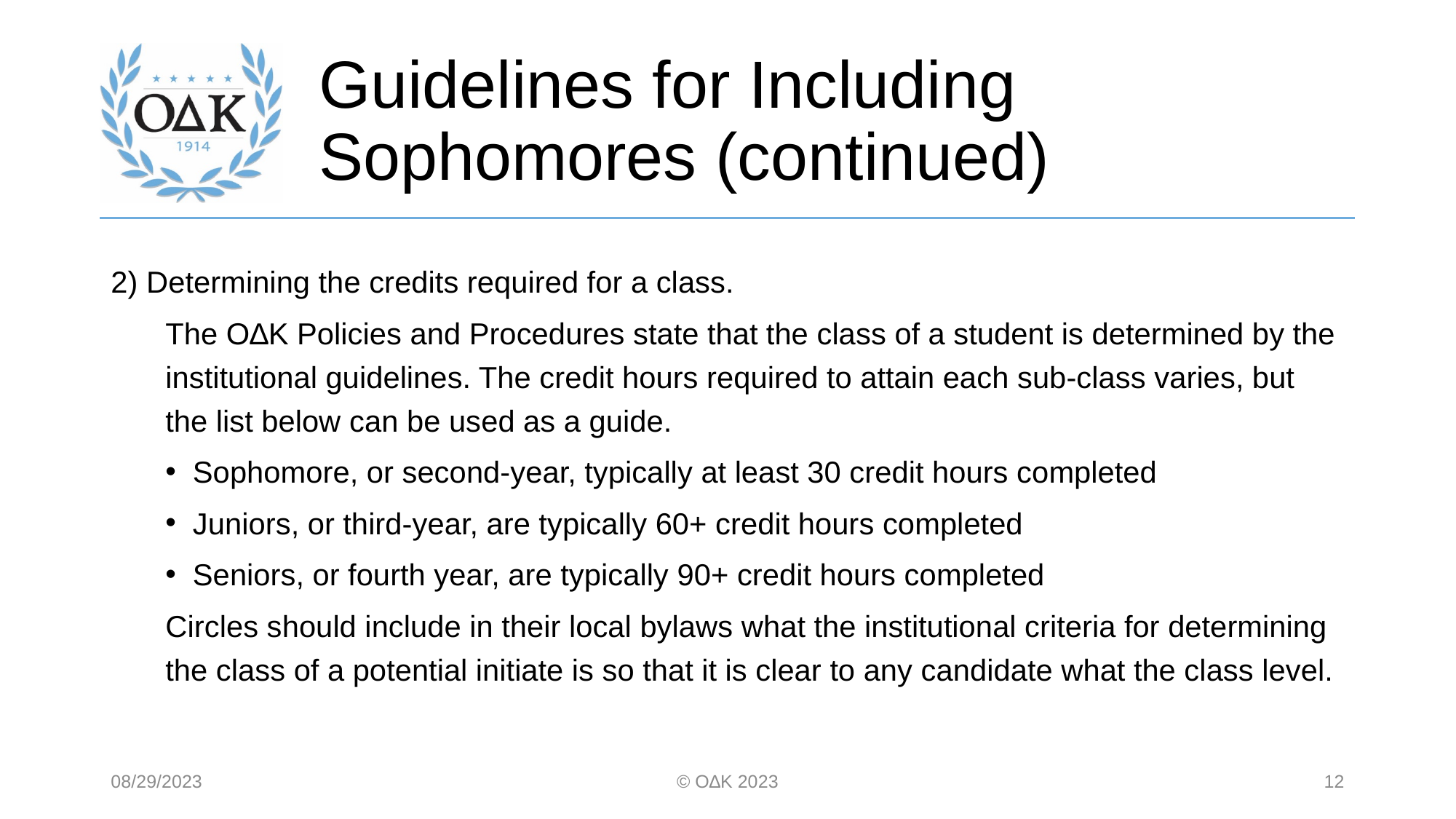

# Guidelines for Including Sophomores (continued)
2) Determining the credits required for a class.
The O∆K Policies and Procedures state that the class of a student is determined by the institutional guidelines. The credit hours required to attain each sub-class varies, but the list below can be used as a guide.
Sophomore, or second-year, typically at least 30 credit hours completed
Juniors, or third-year, are typically 60+ credit hours completed
Seniors, or fourth year, are typically 90+ credit hours completed
Circles should include in their local bylaws what the institutional criteria for determining the class of a potential initiate is so that it is clear to any candidate what the class level.
08/29/2023
© O∆K 2023
12